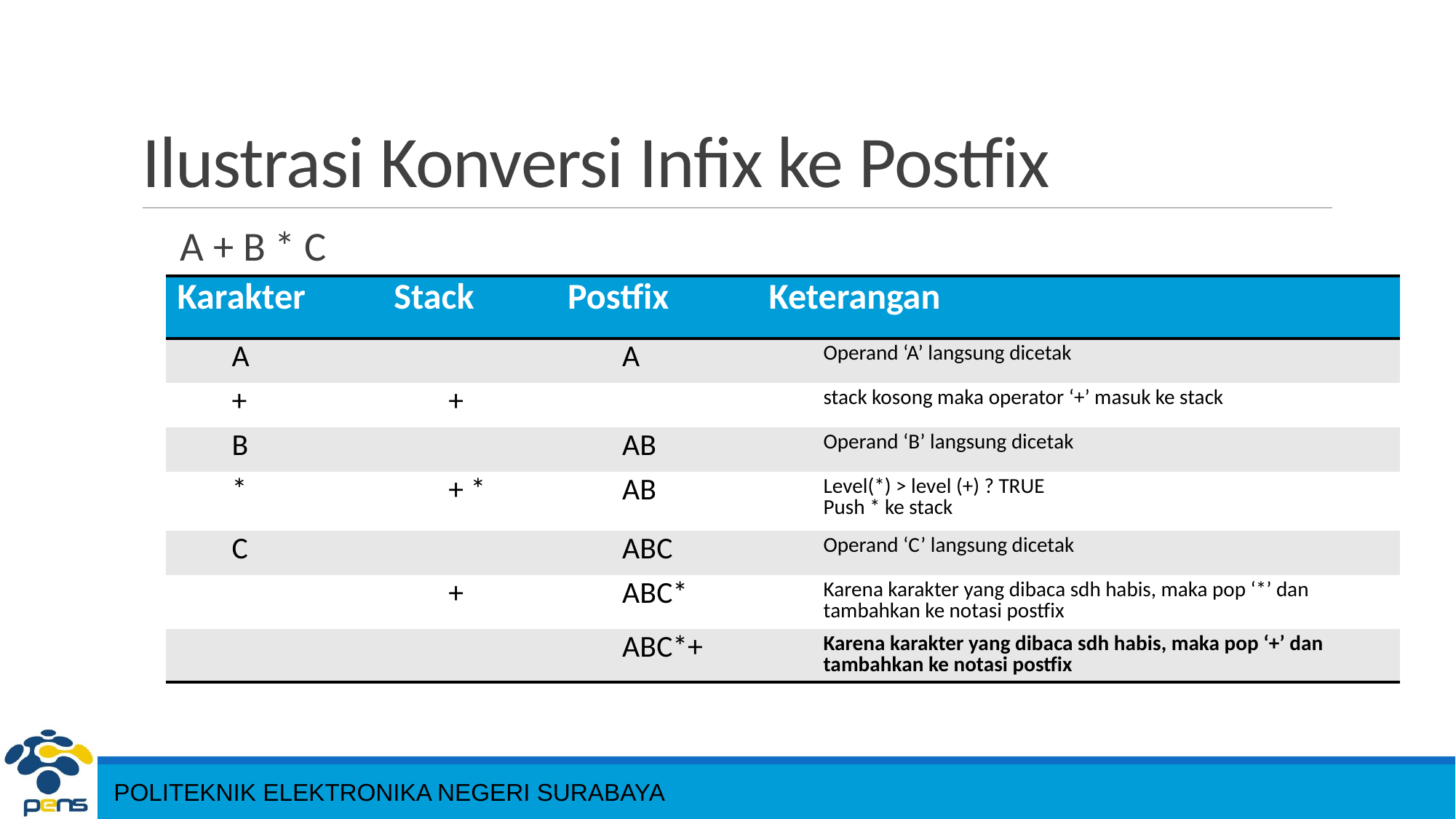

# Ilustrasi Konversi Infix ke Postfix
A + B * C
| Karakter | Stack | Postfix | Keterangan |
| --- | --- | --- | --- |
| A |  | A | Operand ‘A’ langsung dicetak |
| + | + |  | stack kosong maka operator ‘+’ masuk ke stack |
| B |  | AB | Operand ‘B’ langsung dicetak |
| \* | + \* | AB | Level(\*) > level (+) ? TRUE Push \* ke stack |
| C |  | ABC | Operand ‘C’ langsung dicetak |
|  | + | ABC\* | Karena karakter yang dibaca sdh habis, maka pop ‘\*’ dan tambahkan ke notasi postfix |
|  |  | ABC\*+ | Karena karakter yang dibaca sdh habis, maka pop ‘+’ dan tambahkan ke notasi postfix |